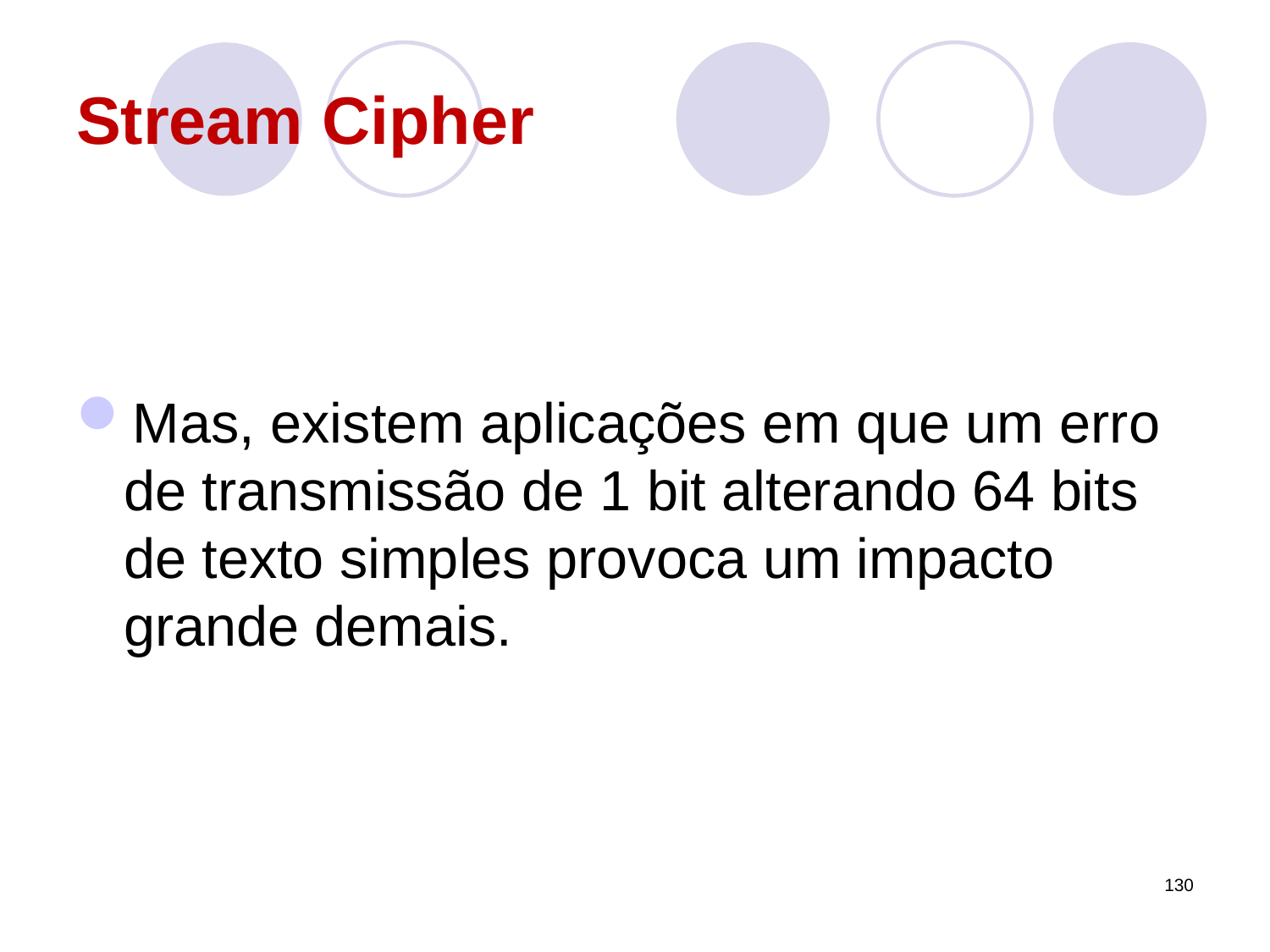

# Stream Cipher

Mas, existem aplicações em que um erro de transmissão de 1 bit alterando 64 bits de texto simples provoca um impacto grande demais.
130